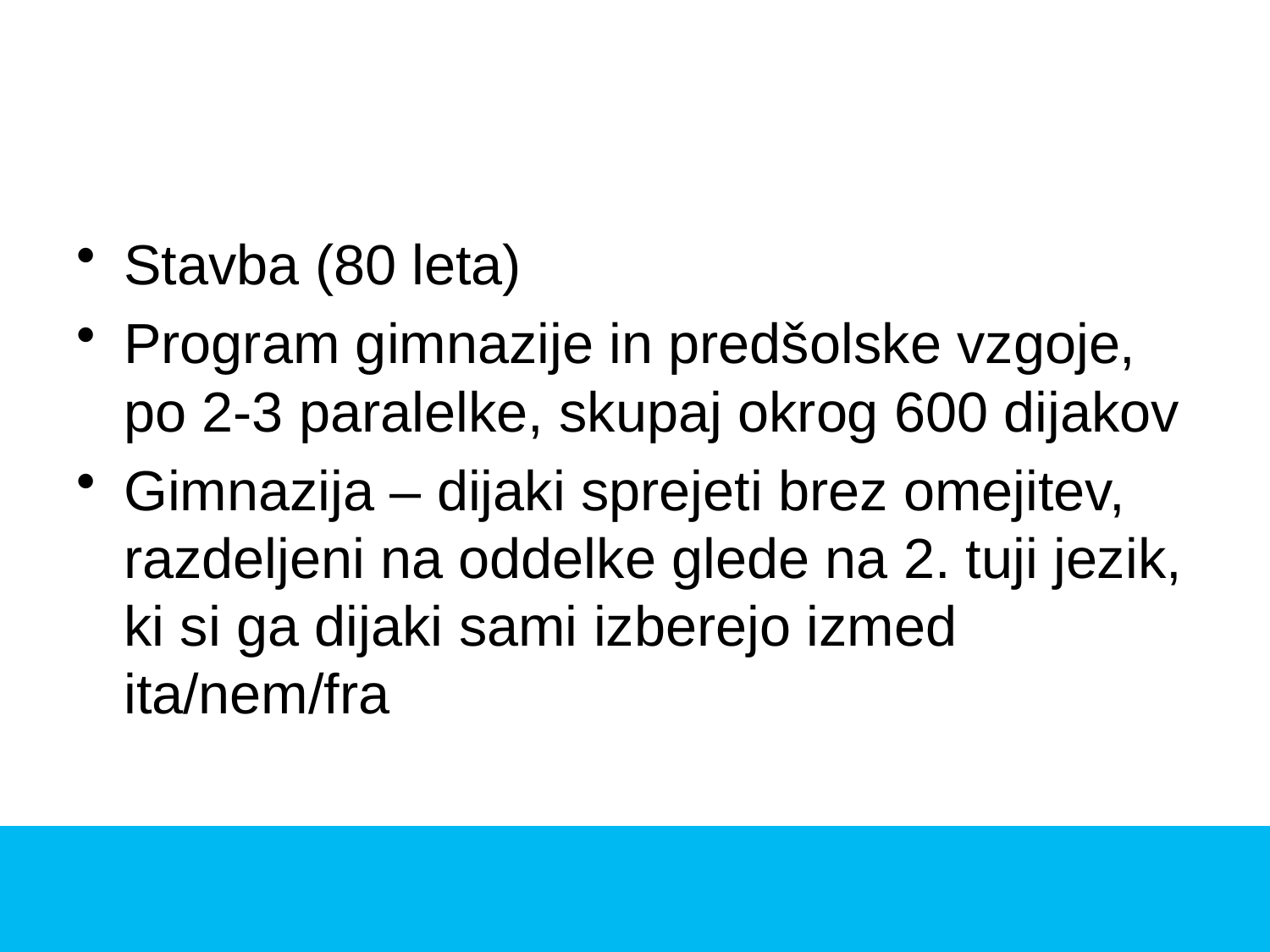

#
Stavba (80 leta)
Program gimnazije in predšolske vzgoje, po 2-3 paralelke, skupaj okrog 600 dijakov
Gimnazija – dijaki sprejeti brez omejitev, razdeljeni na oddelke glede na 2. tuji jezik, ki si ga dijaki sami izberejo izmed ita/nem/fra